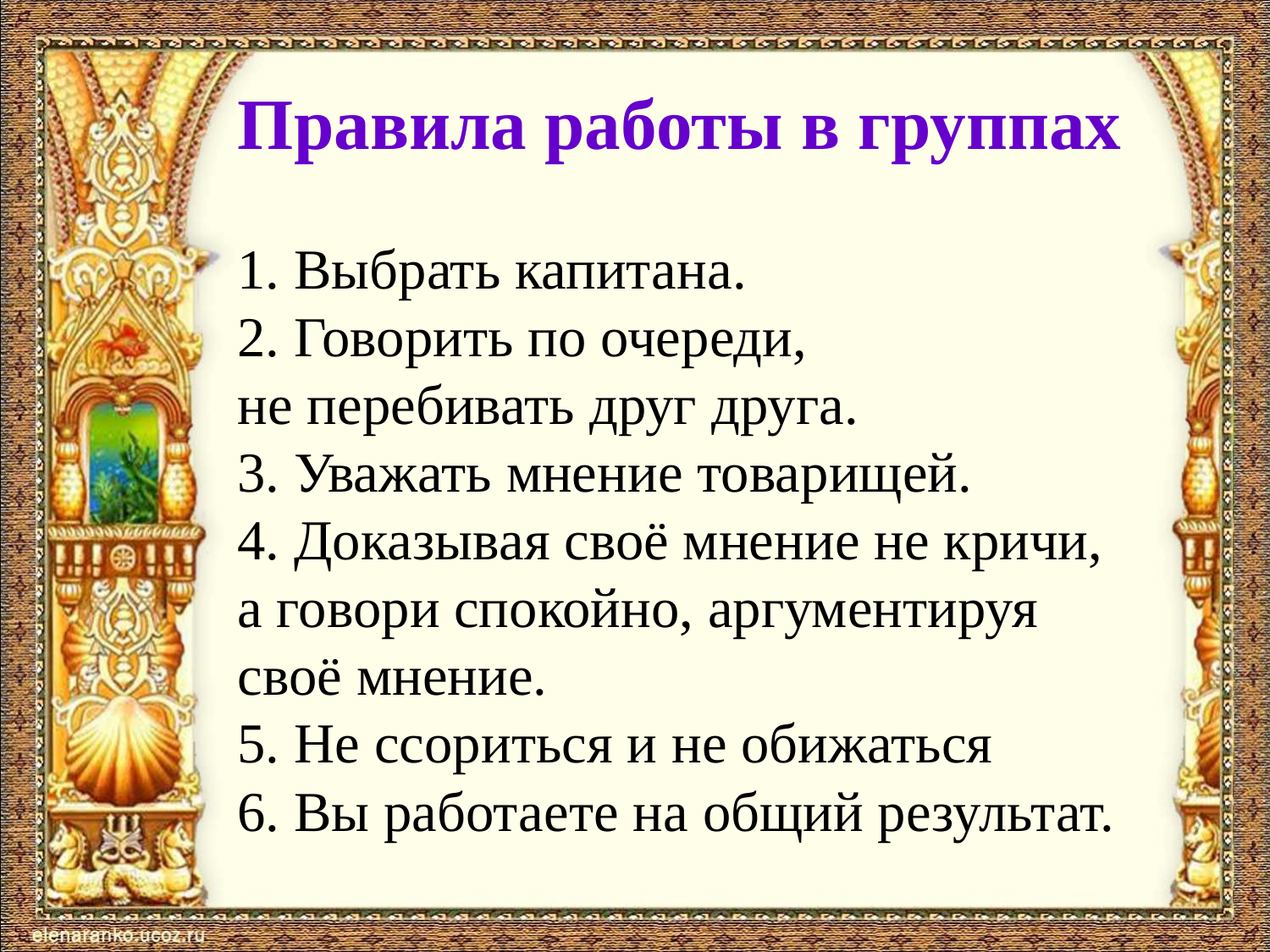

# Правила работы в группах
1. Выбрать капитана.
2. Говорить по очереди,
не перебивать друг друга.
3. Уважать мнение товарищей.
4. Доказывая своё мнение не кричи, а говори спокойно, аргументируя своё мнение.
5. Не ссориться и не обижаться
6. Вы работаете на общий результат.